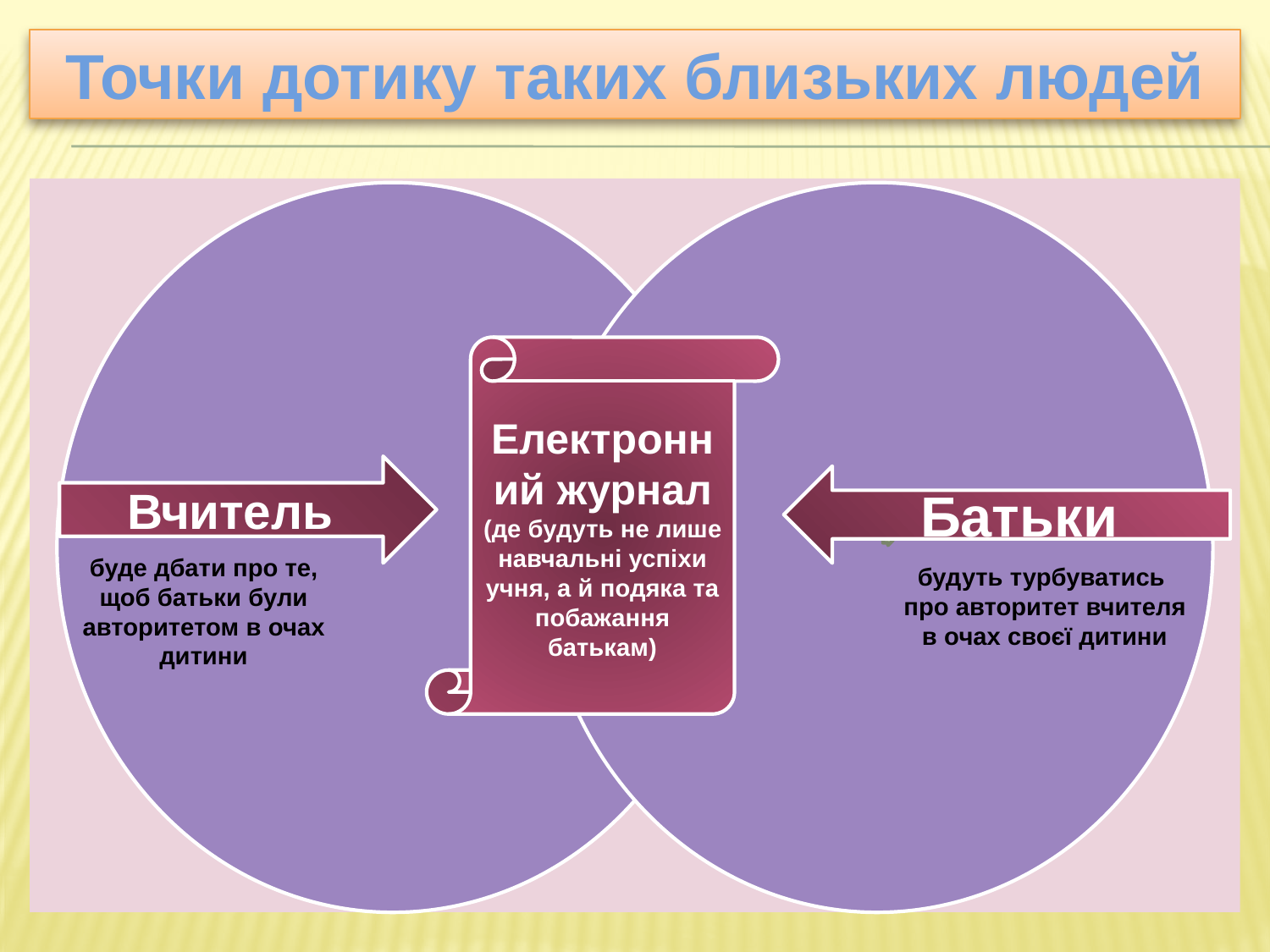

Точки дотику таких близьких людей

Електронний журнал
(де будуть не лише навчальні успіхи учня, а й подяка та побажання батькам)
    Вчитель
Батьки

буде дбати про те,
щоб батьки були
авторитетом в очах
дитини
будуть турбуватись
 про авторитет вчителя
 в очах своєї дитини